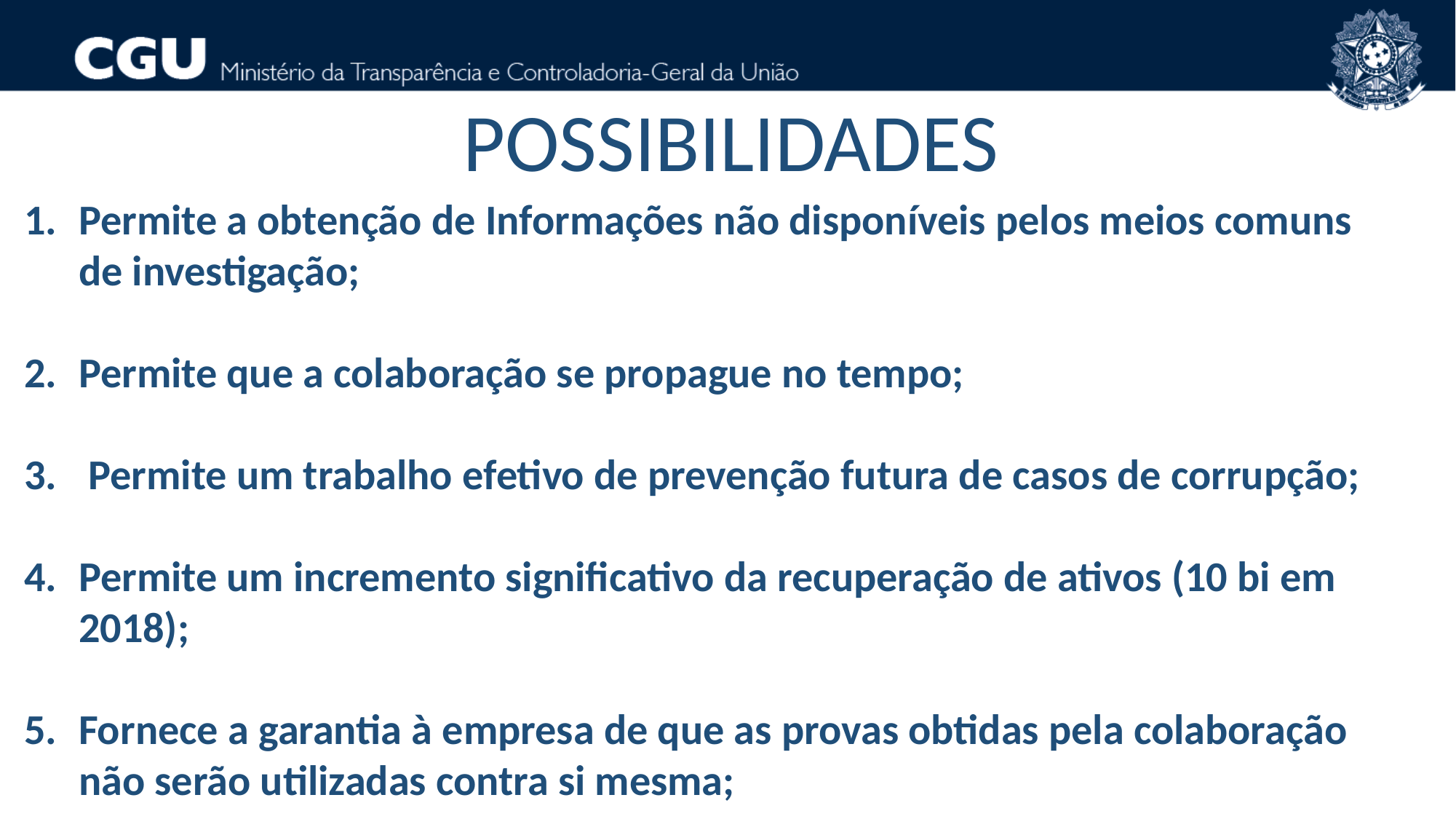

POSSIBILIDADES
Permite a obtenção de Informações não disponíveis pelos meios comuns de investigação;

Permite que a colaboração se propague no tempo;

 Permite um trabalho efetivo de prevenção futura de casos de corrupção;

Permite um incremento significativo da recuperação de ativos (10 bi em 2018);

Fornece a garantia à empresa de que as provas obtidas pela colaboração não serão utilizadas contra si mesma;